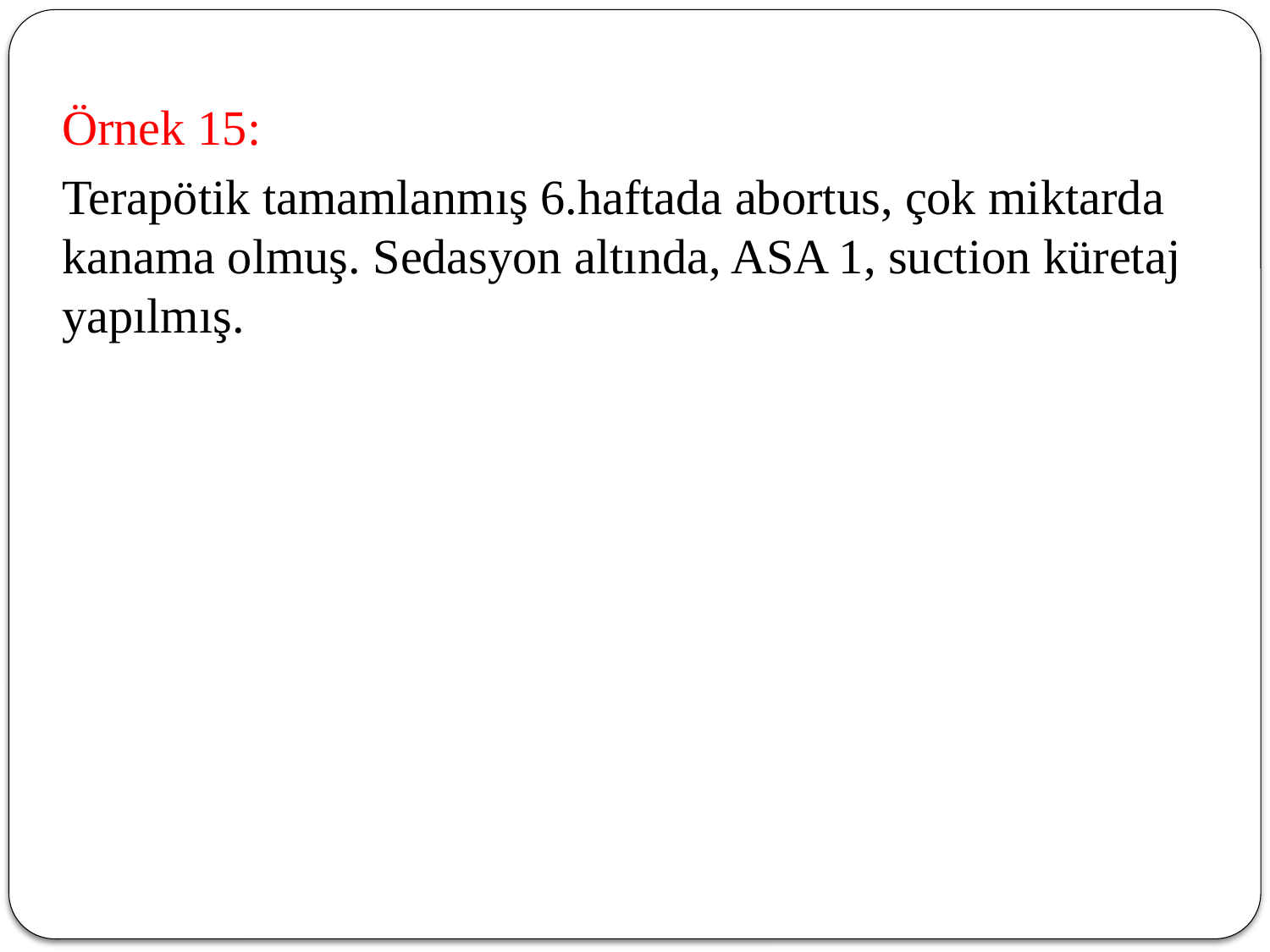

Örnek 15:
Terapötik tamamlanmış 6.haftada abortus, çok miktarda kanama olmuş. Sedasyon altında, ASA 1, suction küretaj yapılmış.